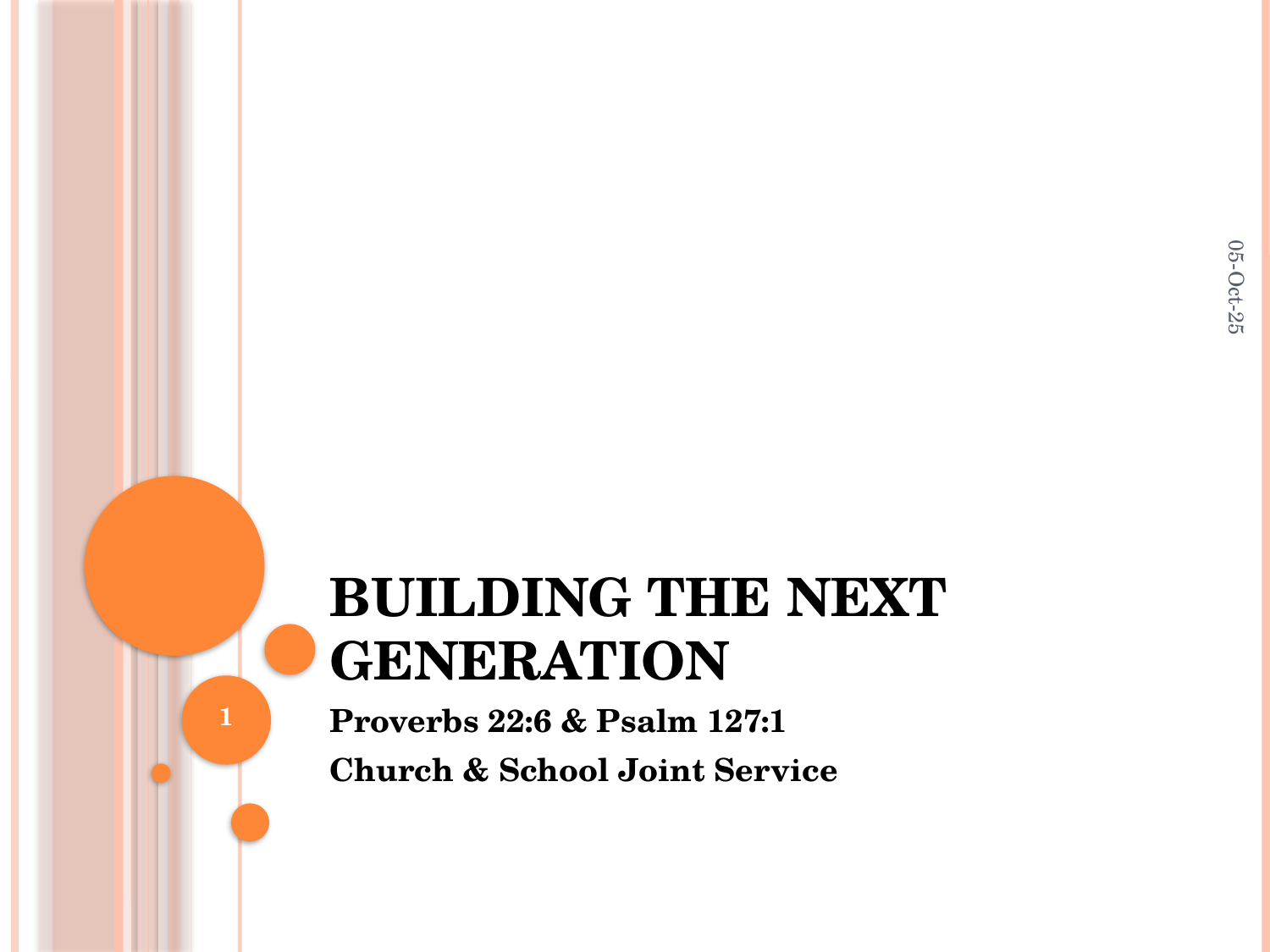

05-Oct-25
# BUILDING THE NEXT GENERATION
1
Proverbs 22:6 & Psalm 127:1
Church & School Joint Service